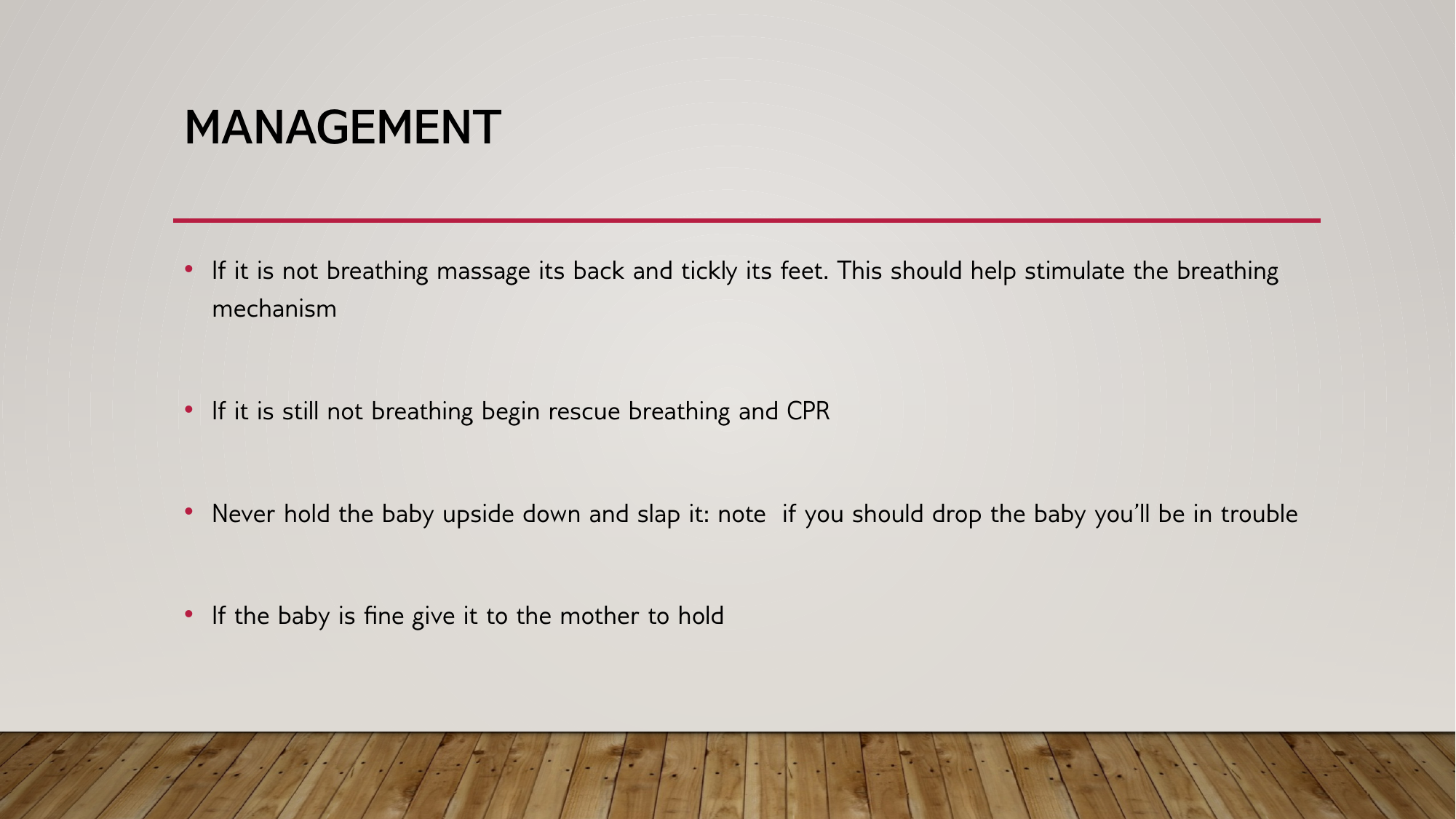

# Management
If it is not breathing massage its back and tickly its feet. This should help stimulate the breathing mechanism

If it is still not breathing begin rescue breathing and CPR

Never hold the baby upside down and slap it: note  if you should drop the baby you’ll be in trouble

If the baby is fine give it to the mother to hold